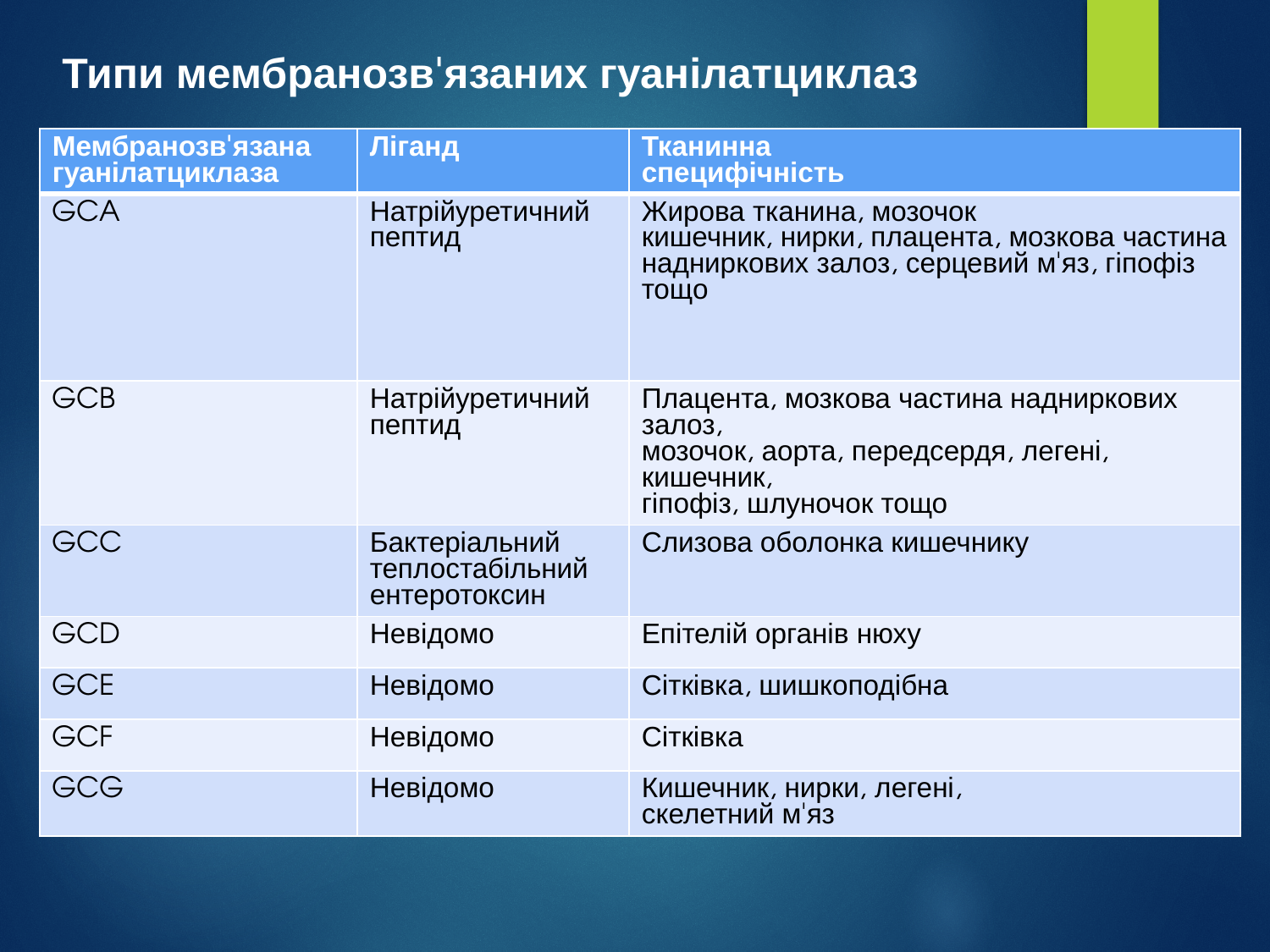

Типи мембранозв'язаних гуанілатциклаз
| Мембранозв'язана гуанілатциклаза | Ліганд | Тканинна специфічність |
| --- | --- | --- |
| GCA | Натрійуретичний пептид | Жирова тканина, мозочок кишечник, нирки, плацента, мозкова частина надниркових залоз, серцевий м'яз, гіпофіз тощо |
| GCB | Натрійуретичний пептид | Плацента, мозкова частина надниркових залоз, мозочок, аорта, передсердя, легені, кишечник, гіпофіз, шлуночок тощо |
| GCC | Бактеріальний теплостабільний ентеротоксин | Слизова оболонка кишечнику |
| GCD | Невідомо | Епітелій органів нюху |
| GCE | Невідомо | Сітківка, шишкоподібна |
| GCF | Невідомо | Сітківка |
| GCG | Невідомо | Кишечник, нирки, легені, скелетний м'яз |